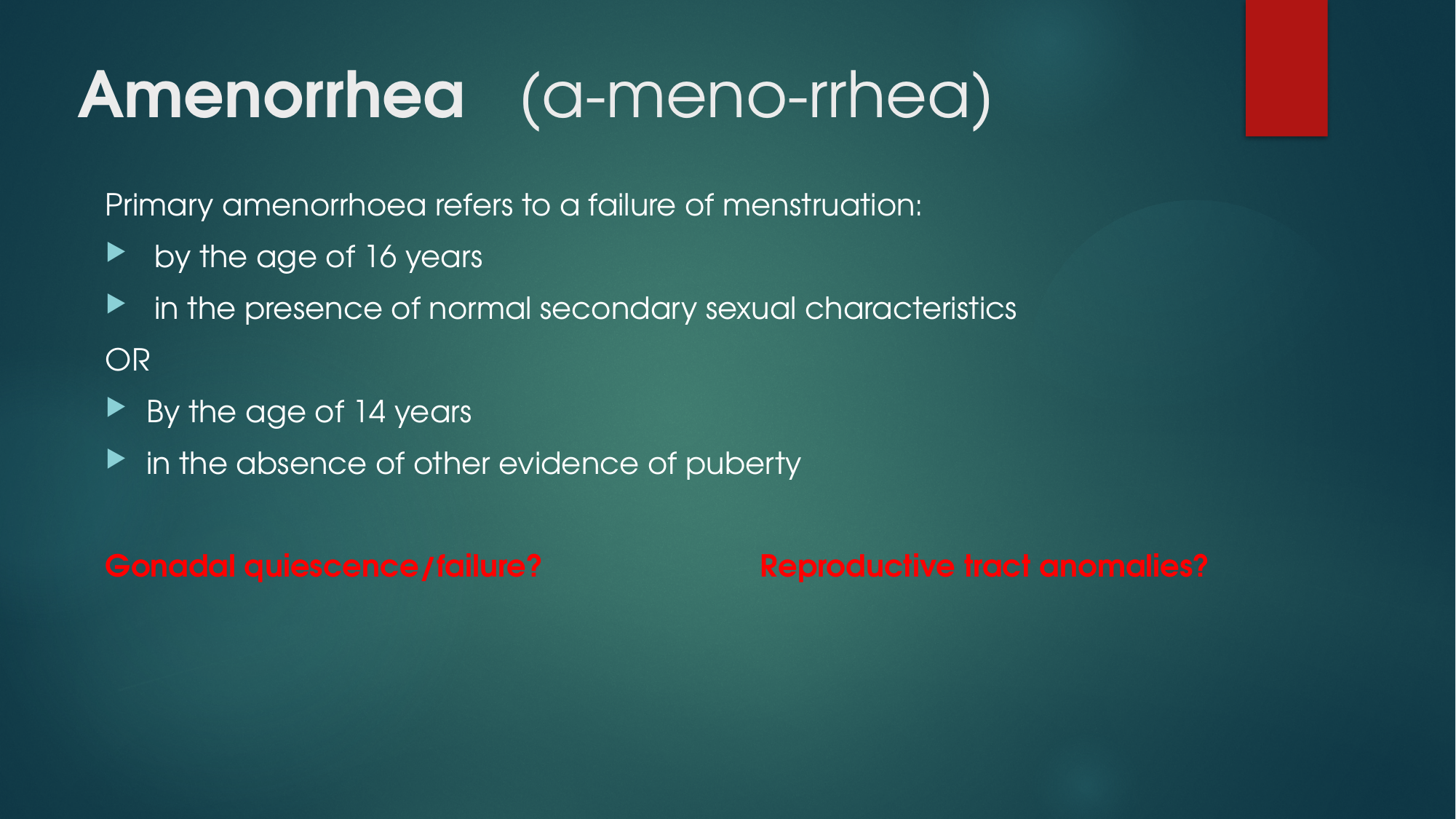

# Amenorrhea   (a-meno-rrhea)
Primary amenorrhoea refers to a failure of menstruation:
 by the age of 16 years
 in the presence of normal secondary sexual characteristics
OR
By the age of 14 years
in the absence of other evidence of puberty

Gonadal quiescence/failure?		Reproductive tract anomalies?